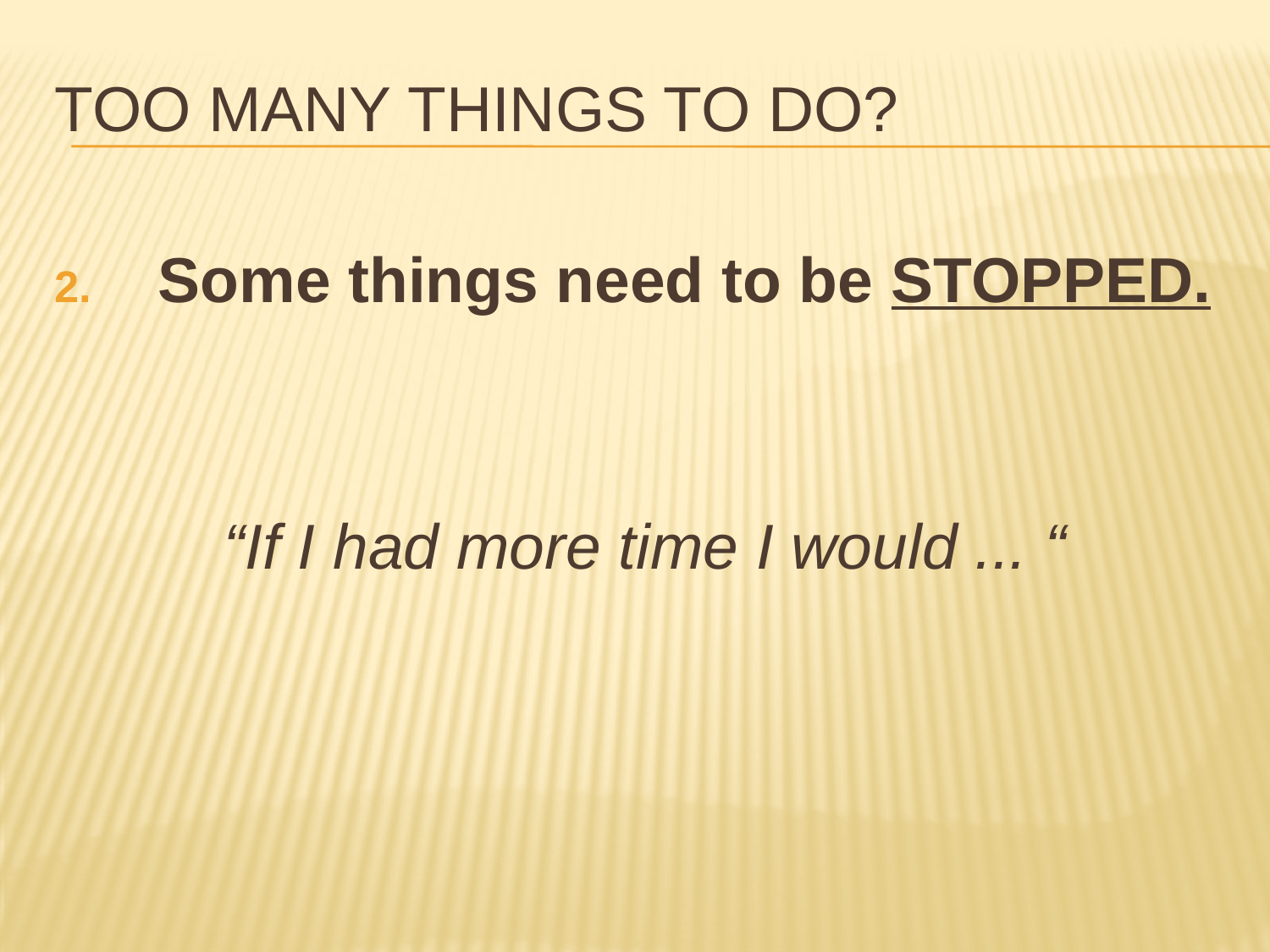

# Too many things to do?
Some things need to be STOPPED.

“If I had more time I would ... “